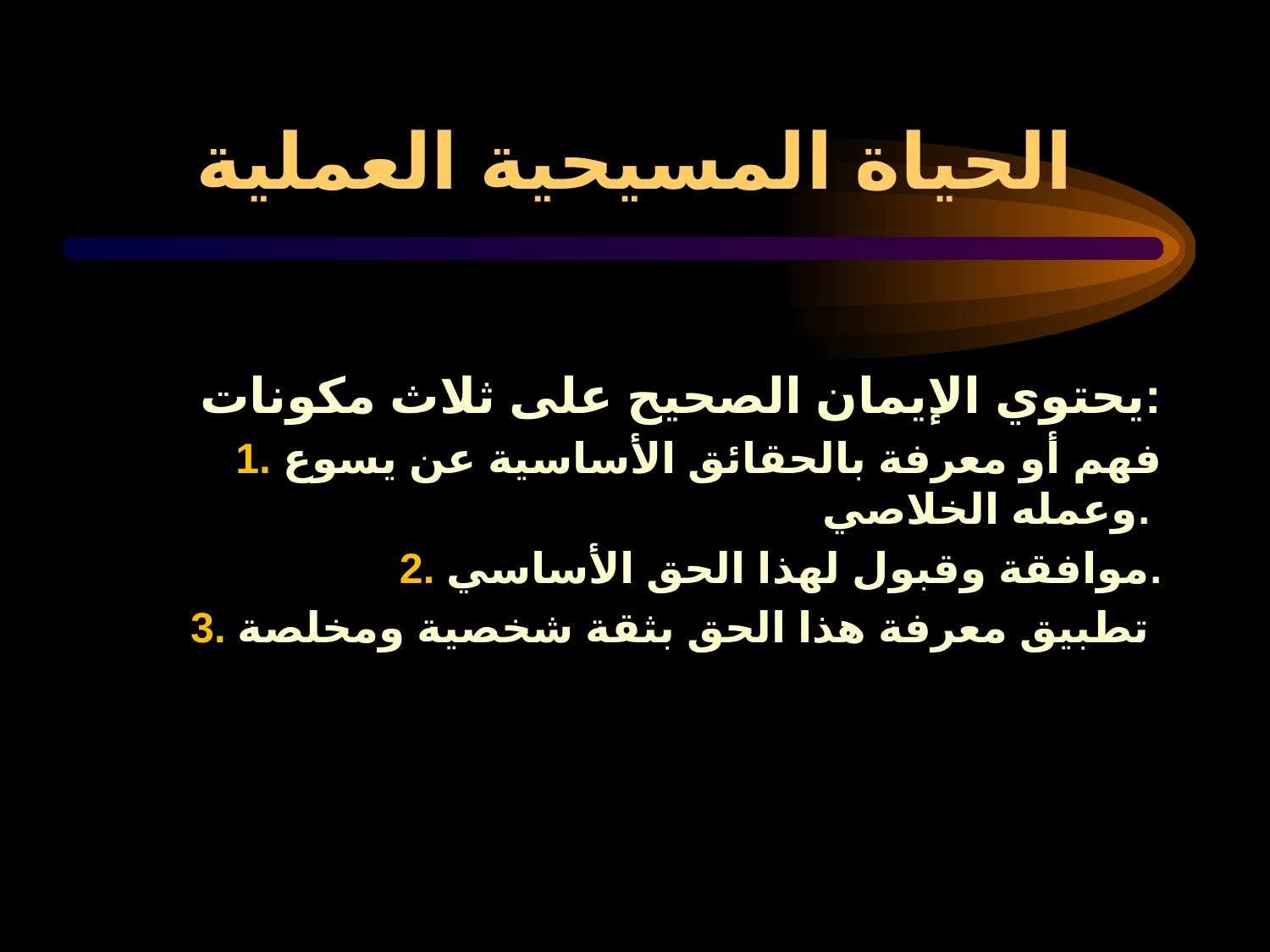

# الحياة المسيحية العملية
يحتوي الإيمان الصحيح على ثلاث مكونات:
1. فهم أو معرفة بالحقائق الأساسية عن يسوع وعمله الخلاصي.
2. موافقة وقبول لهذا الحق الأساسي.
3. تطبيق معرفة هذا الحق بثقة شخصية ومخلصة